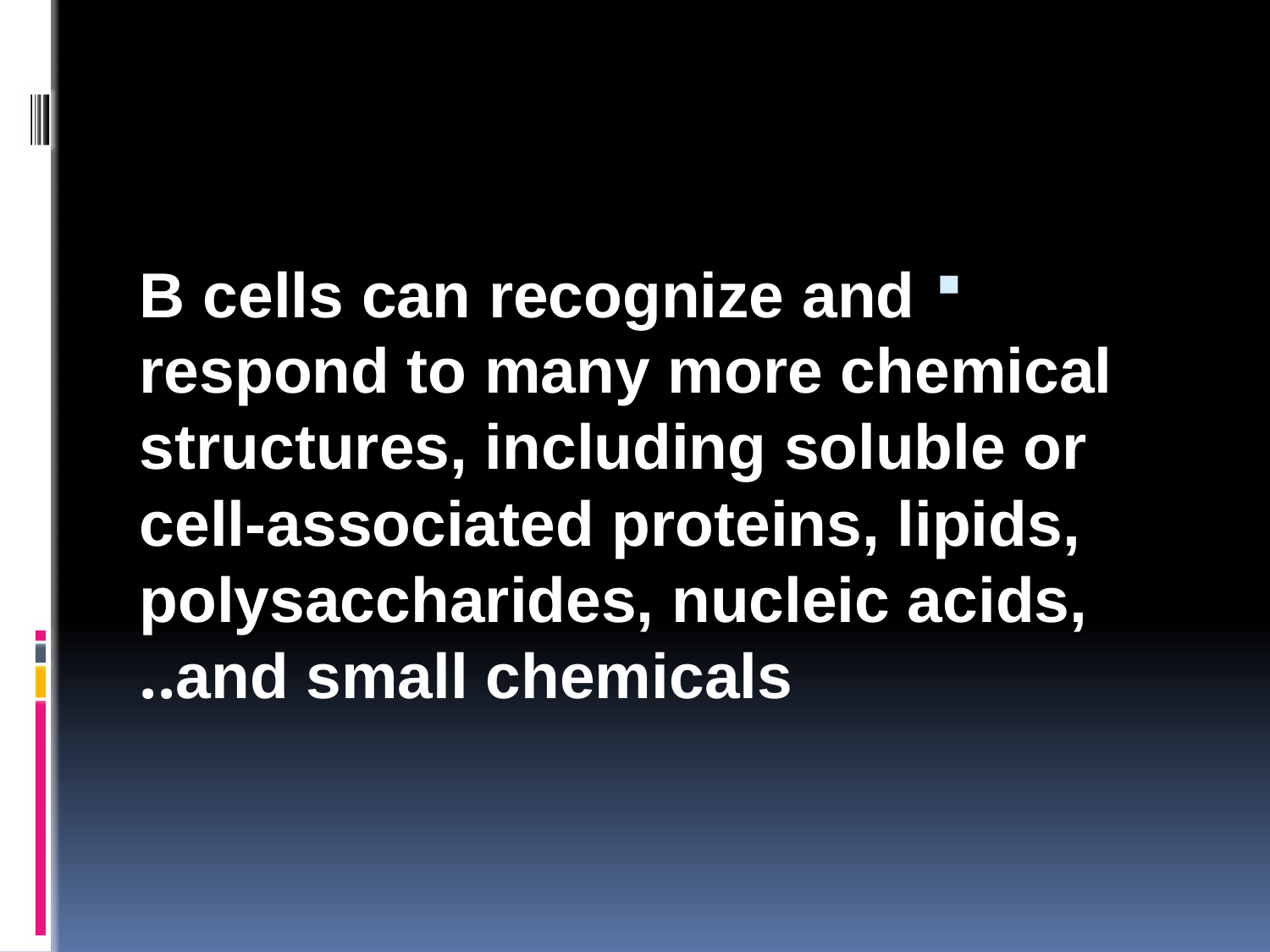

#
B cells can recognize and respond to many more chemical structures, including soluble or cell-associated proteins, lipids, polysaccharides, nucleic acids, and small chemicals..